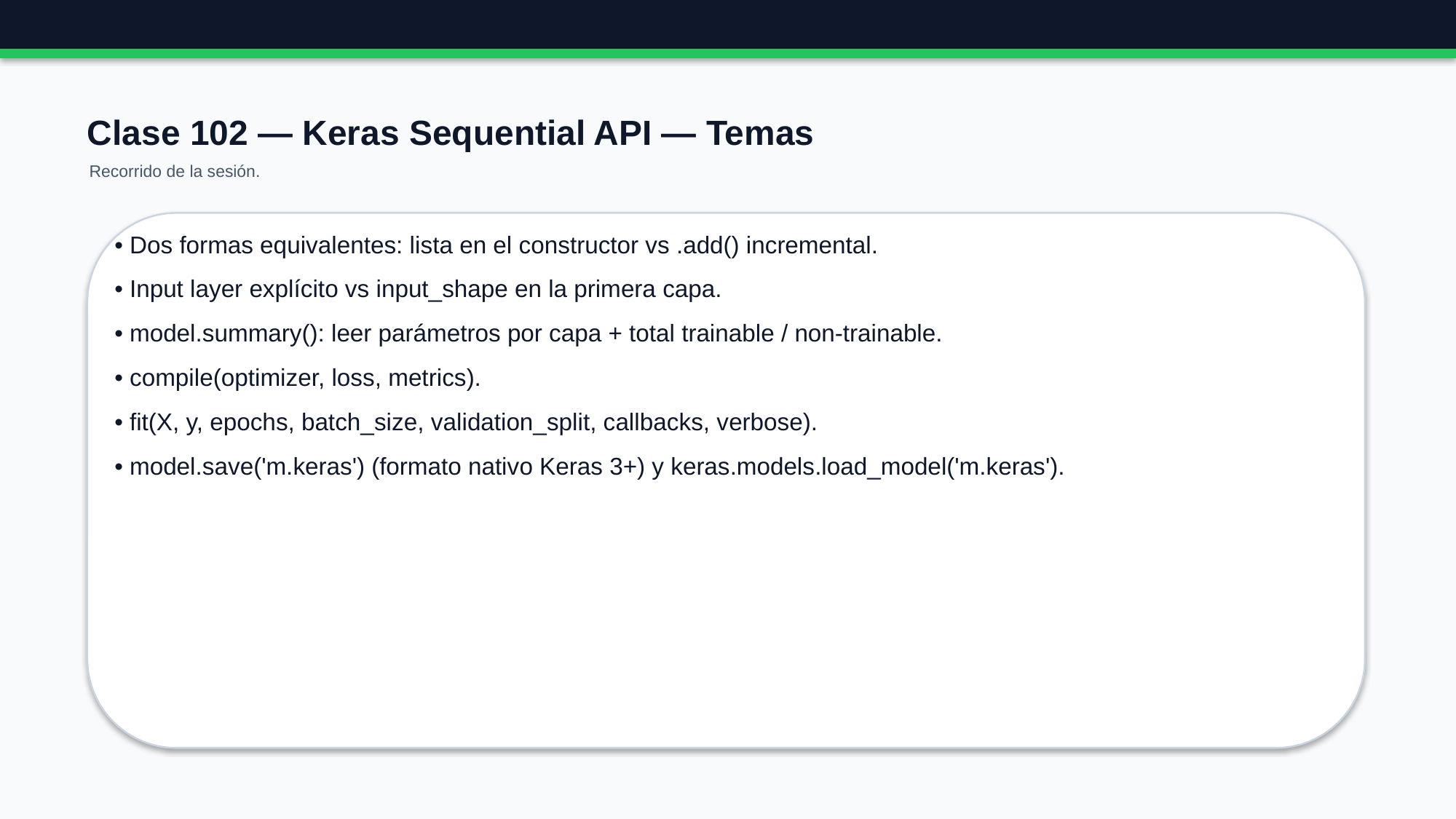

Clase 102 — Keras Sequential API — Temas
Recorrido de la sesión.

• Dos formas equivalentes: lista en el constructor vs .add() incremental.
• Input layer explícito vs input_shape en la primera capa.
• model.summary(): leer parámetros por capa + total trainable / non-trainable.
• compile(optimizer, loss, metrics).
• fit(X, y, epochs, batch_size, validation_split, callbacks, verbose).
• model.save('m.keras') (formato nativo Keras 3+) y keras.models.load_model('m.keras').